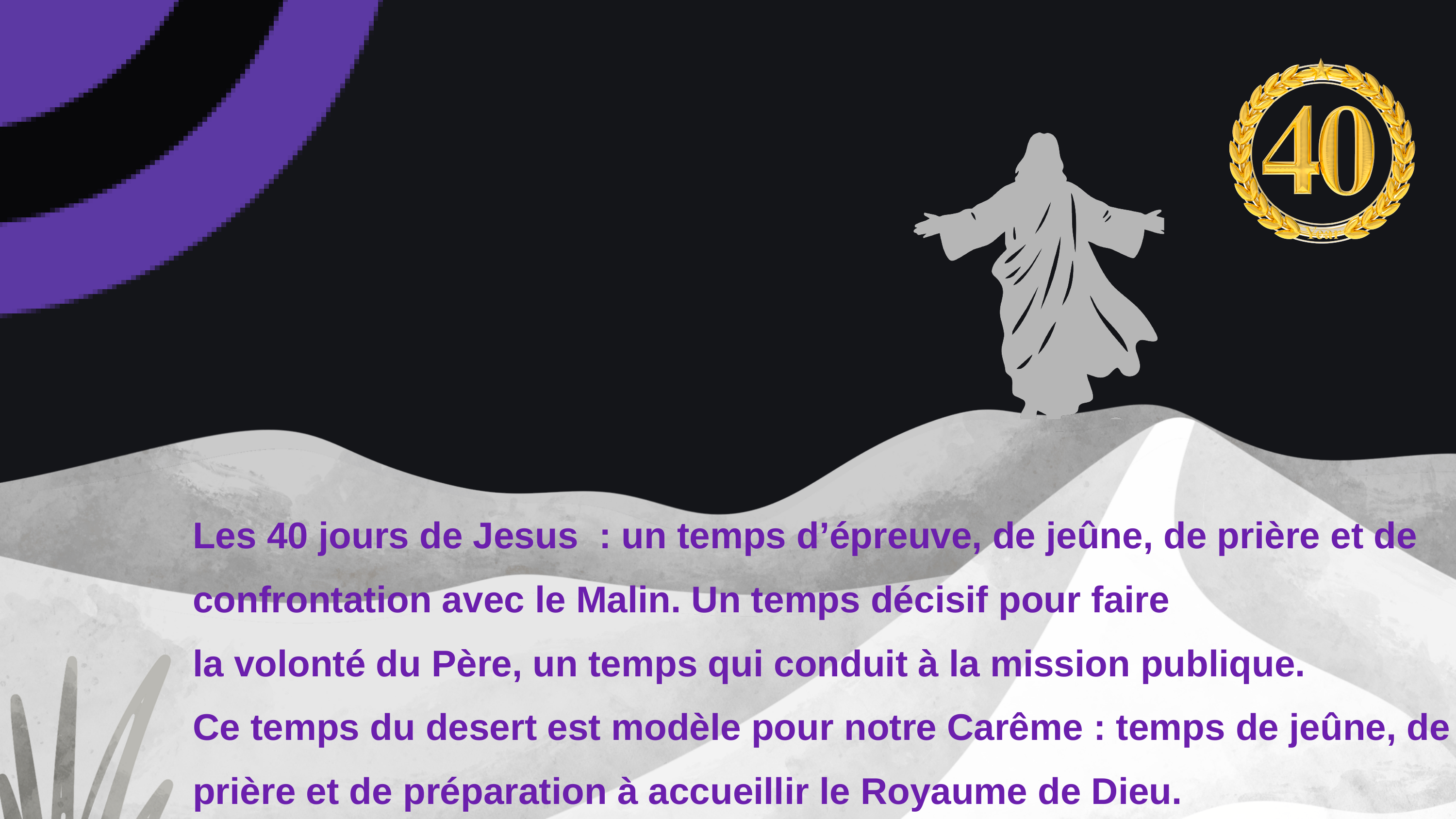

Les 40 jours de Jesus  : un temps d’épreuve, de jeûne, de prière et de confrontation avec le Malin. Un temps décisif pour faire
la volonté du Père, un temps qui conduit à la mission publique.
Ce temps du desert est modèle pour notre Carême : temps de jeûne, de prière et de préparation à accueillir le Royaume de Dieu.